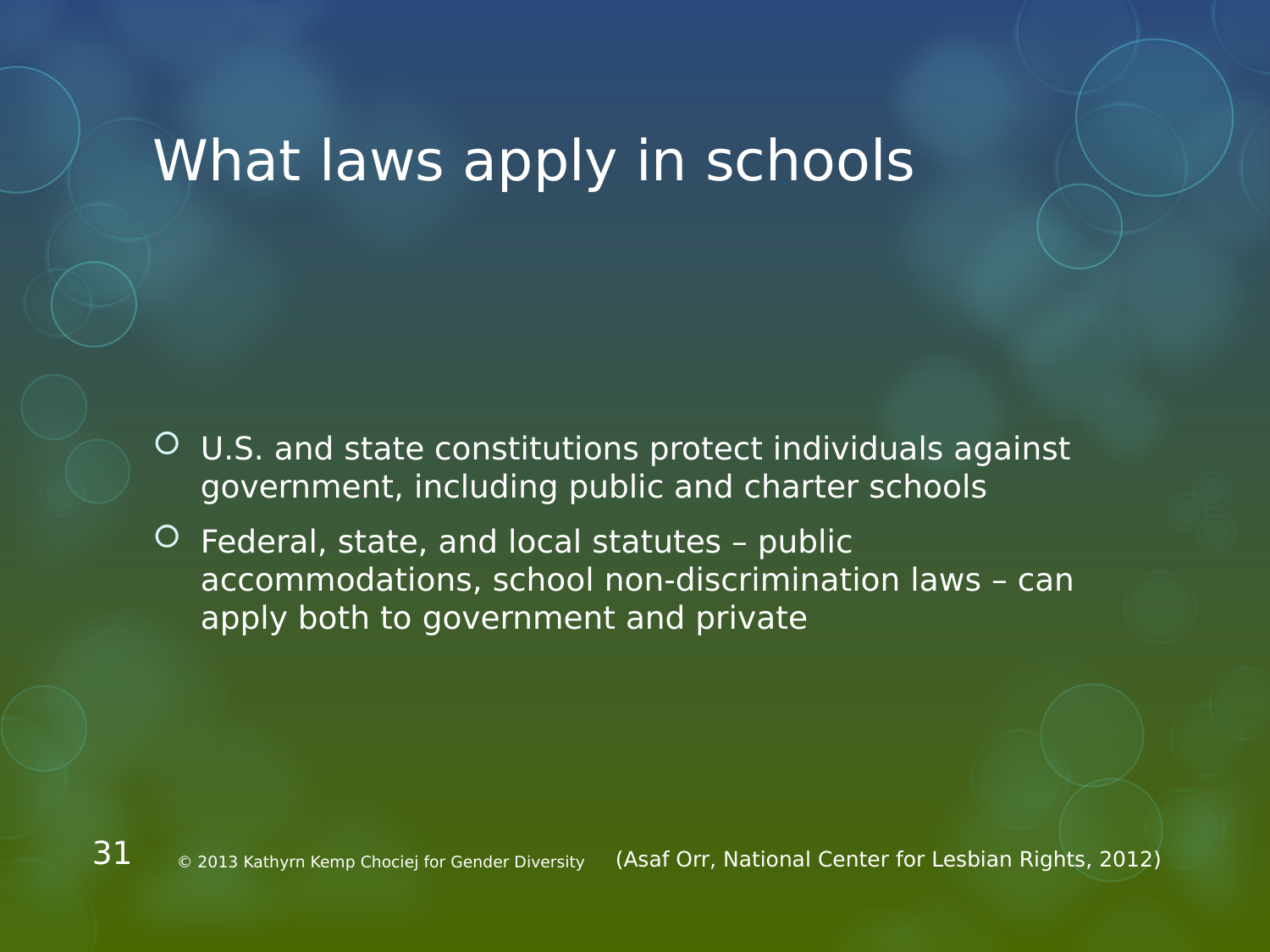

# What laws apply in schools
U.S. and state constitutions protect individuals against government, including public and charter schools
Federal, state, and local statutes – public accommodations, school non-discrimination laws – can apply both to government and private
31
© 2013 Kathyrn Kemp Chociej for Gender Diversity
(Asaf Orr, National Center for Lesbian Rights, 2012)